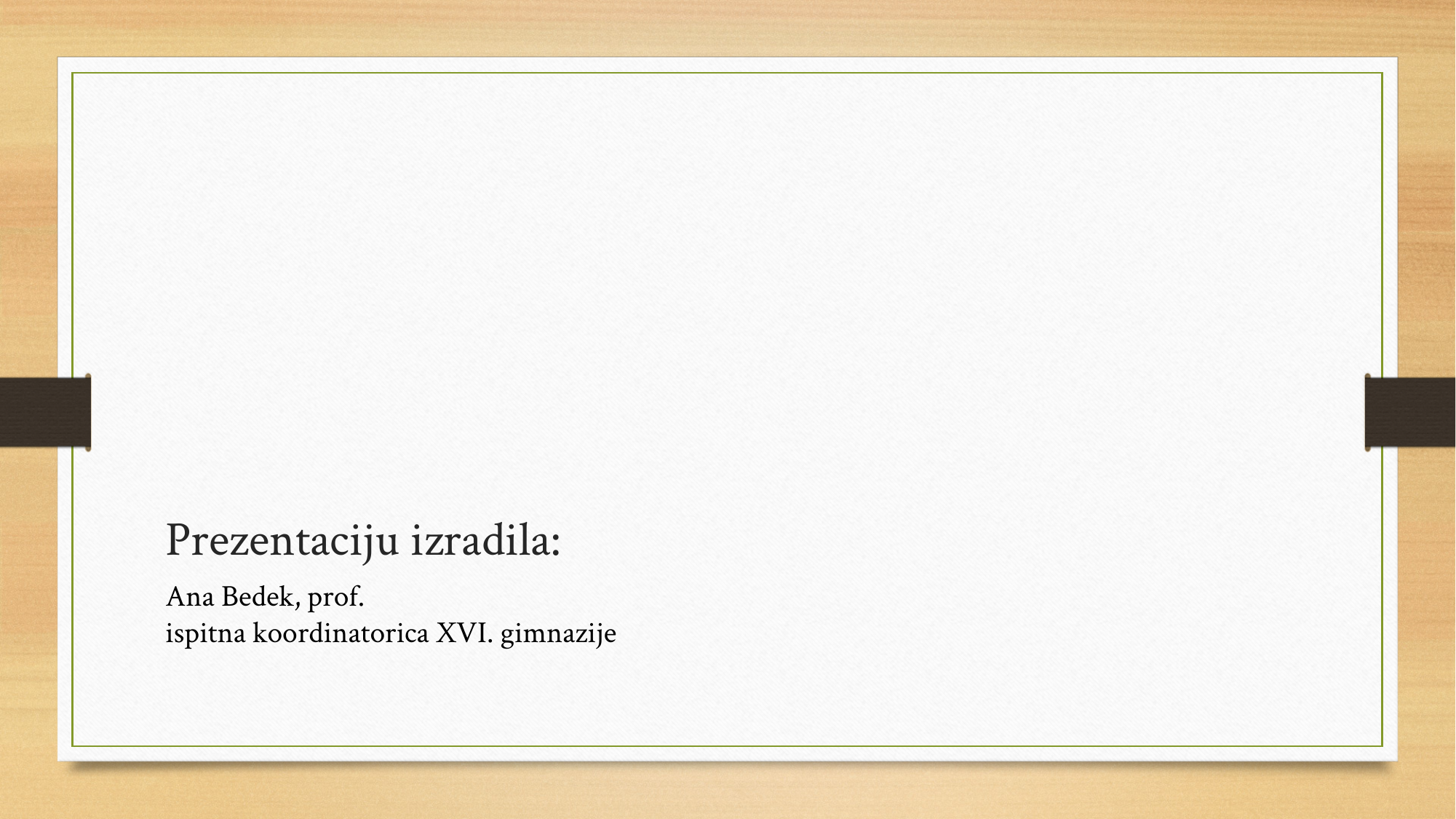

# Prezentaciju izradila:
Ana Bedek, prof.
ispitna koordinatorica XVI. gimnazije